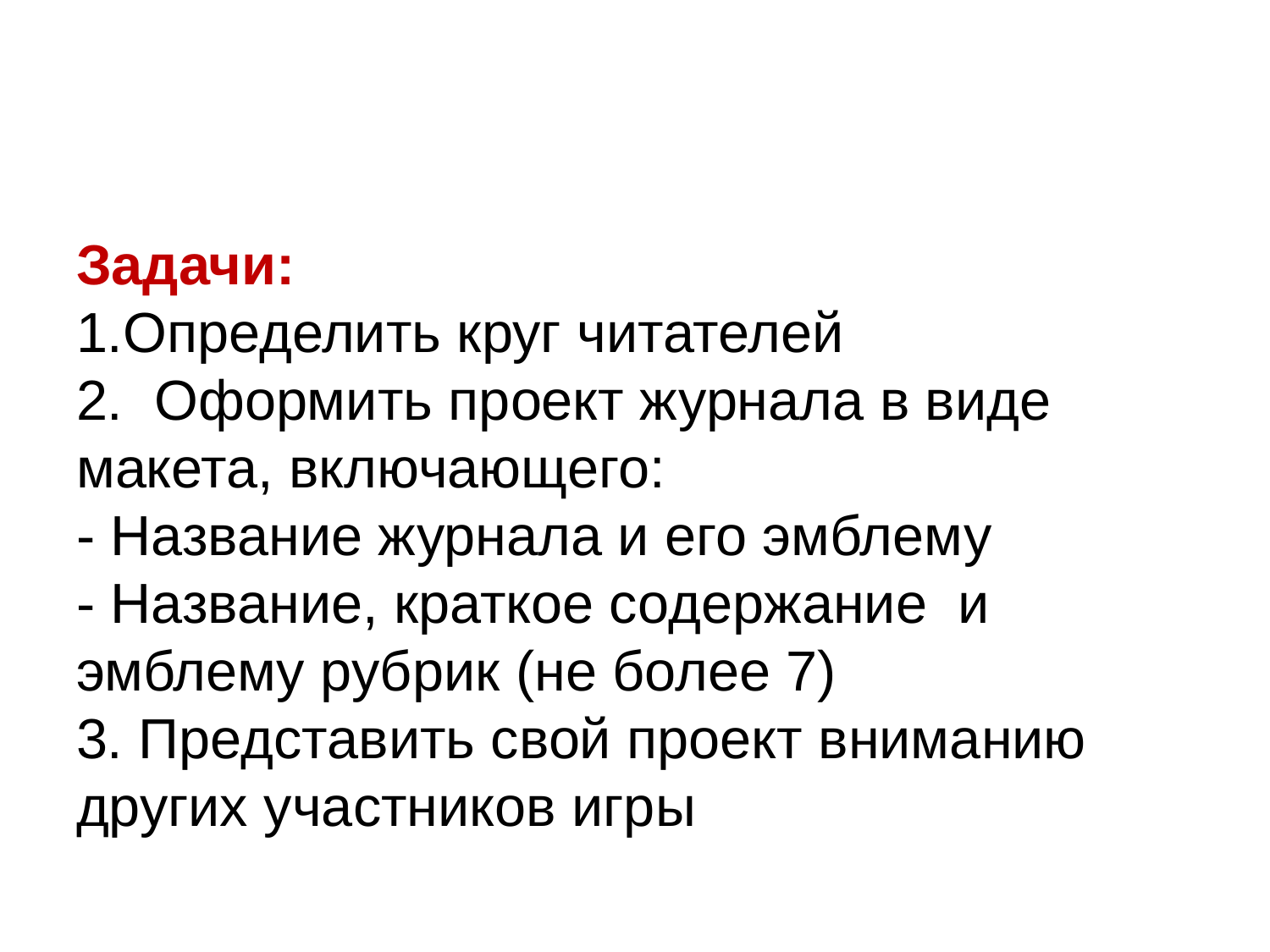

#
Задачи:
1.Определить круг читателей
2.  Оформить проект журнала в виде макета, включающего:
- Название журнала и его эмблему
- Название, краткое содержание  и эмблему рубрик (не более 7)
3. Представить свой проект вниманию других участников игры